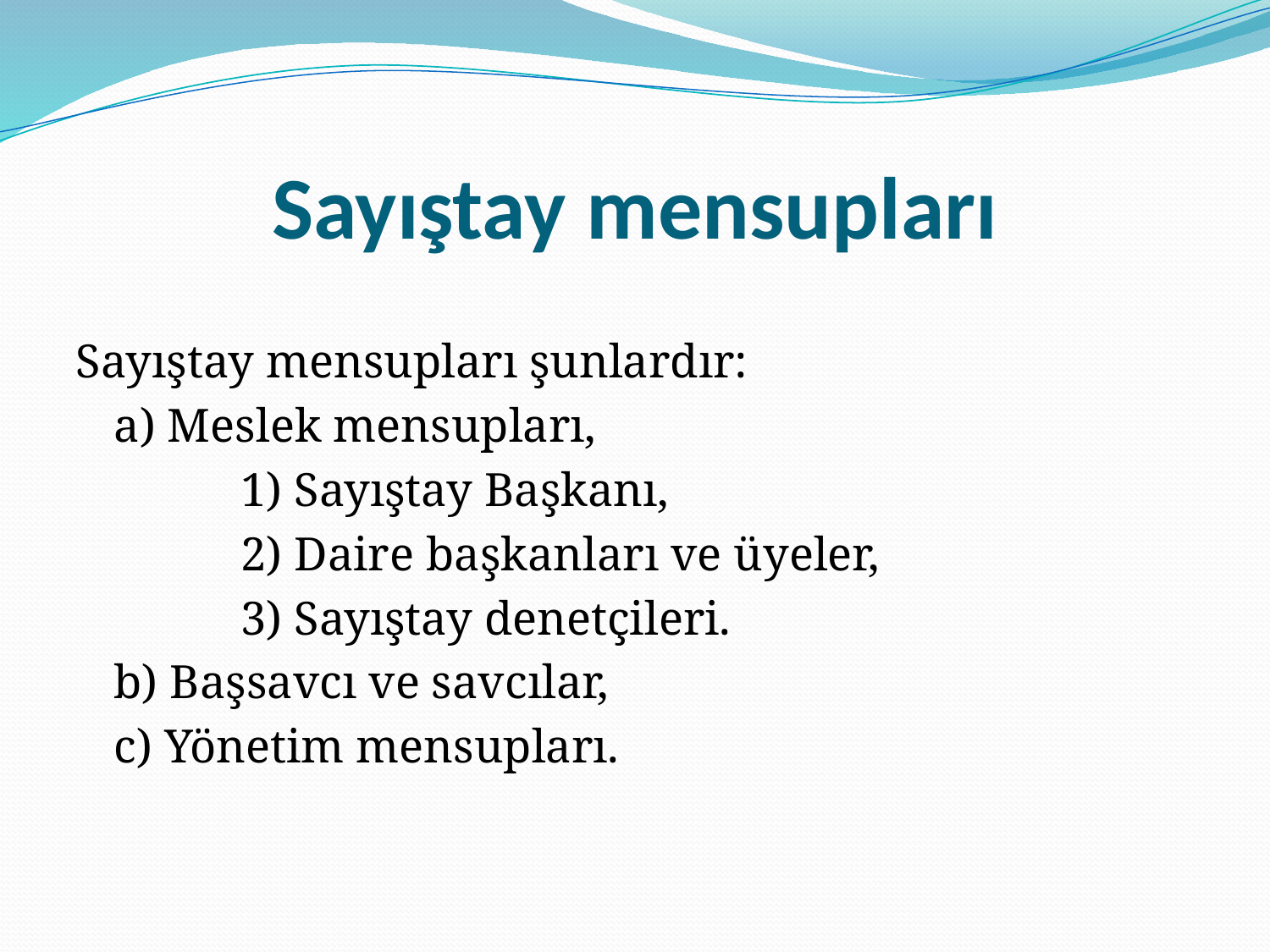

# Sayıştay mensupları
Sayıştay mensupları şunlardır:
	a) Meslek mensupları,
		1) Sayıştay Başkanı,
		2) Daire başkanları ve üyeler,
		3) Sayıştay denetçileri.
	b) Başsavcı ve savcılar,
	c) Yönetim mensupları.